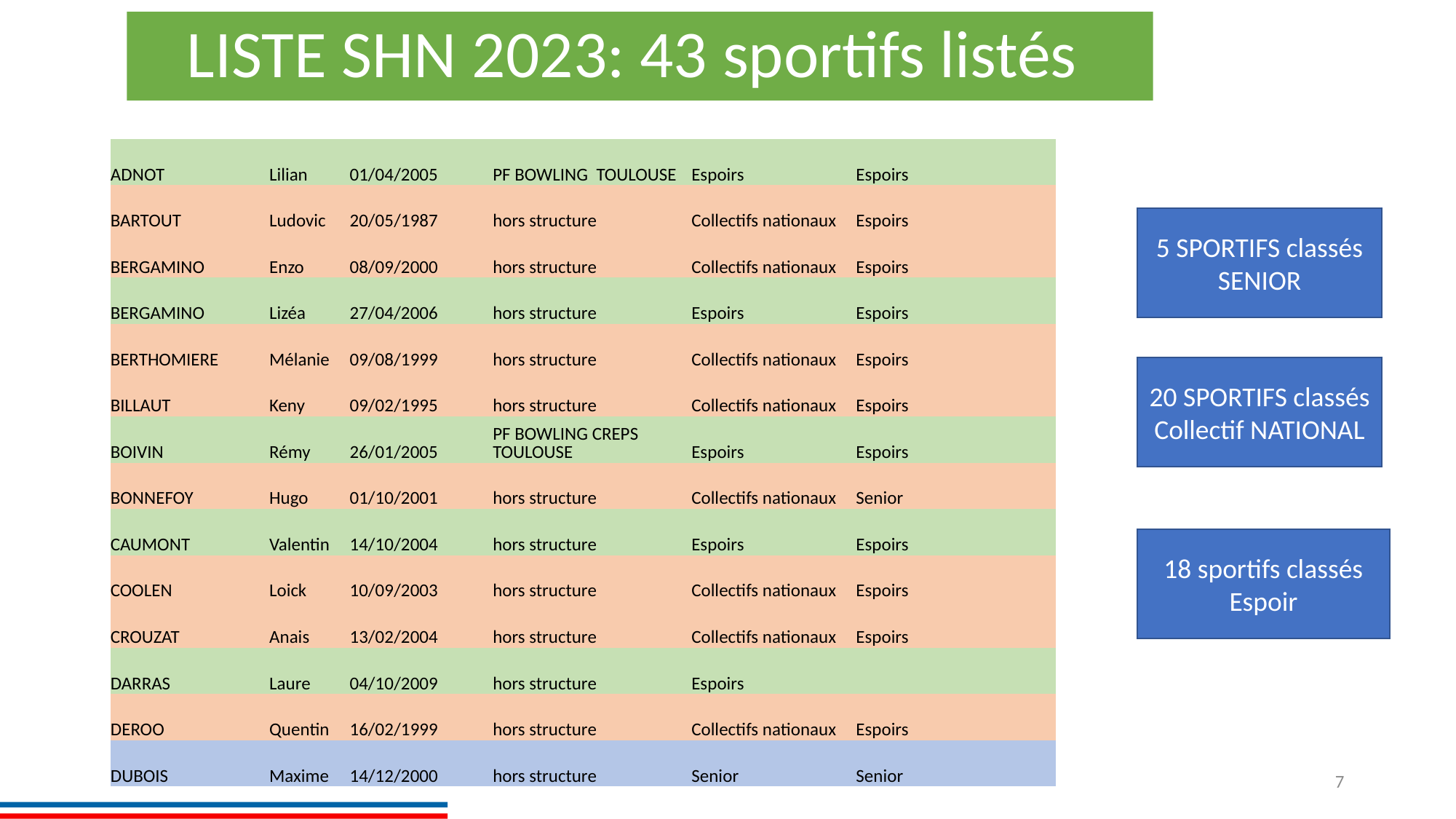

LISTE SHN 2023: 43 sportifs listés
| ADNOT | Lilian | 01/04/2005 | PF BOWLING TOULOUSE | Espoirs | Espoirs |
| --- | --- | --- | --- | --- | --- |
| BARTOUT | Ludovic | 20/05/1987 | hors structure | Collectifs nationaux | Espoirs |
| BERGAMINO | Enzo | 08/09/2000 | hors structure | Collectifs nationaux | Espoirs |
| BERGAMINO | Lizéa | 27/04/2006 | hors structure | Espoirs | Espoirs |
| BERTHOMIERE | Mélanie | 09/08/1999 | hors structure | Collectifs nationaux | Espoirs |
| BILLAUT | Keny | 09/02/1995 | hors structure | Collectifs nationaux | Espoirs |
| BOIVIN | Rémy | 26/01/2005 | PF BOWLING CREPS TOULOUSE | Espoirs | Espoirs |
| BONNEFOY | Hugo | 01/10/2001 | hors structure | Collectifs nationaux | Senior |
| CAUMONT | Valentin | 14/10/2004 | hors structure | Espoirs | Espoirs |
| COOLEN | Loick | 10/09/2003 | hors structure | Collectifs nationaux | Espoirs |
| CROUZAT | Anais | 13/02/2004 | hors structure | Collectifs nationaux | Espoirs |
| DARRAS | Laure | 04/10/2009 | hors structure | Espoirs |  |
| DEROO | Quentin | 16/02/1999 | hors structure | Collectifs nationaux | Espoirs |
| DUBOIS | Maxime | 14/12/2000 | hors structure | Senior | Senior |

5 SPORTIFS classés SENIOR
20 SPORTIFS classés Collectif NATIONAL
18 sportifs classés Espoir
7